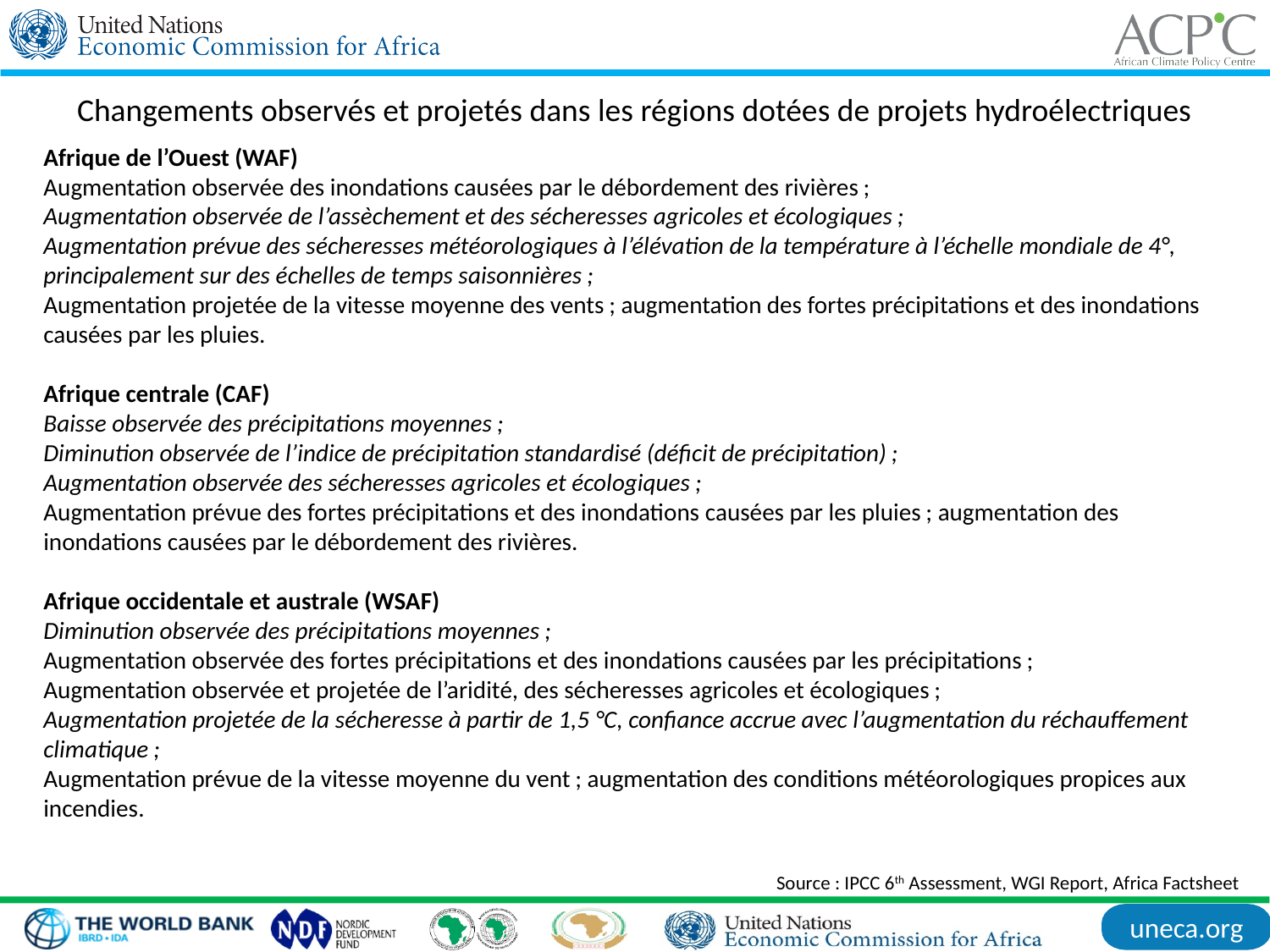

Changements observés et projetés dans les régions dotées de projets hydroélectriques
Afrique de l’Ouest (WAF)
Augmentation observée des inondations causées par le débordement des rivières ;
Augmentation observée de l’assèchement et des sécheresses agricoles et écologiques ;
Augmentation prévue des sécheresses météorologiques à l’élévation de la température à l’échelle mondiale de 4°, principalement sur des échelles de temps saisonnières ;
Augmentation projetée de la vitesse moyenne des vents ; augmentation des fortes précipitations et des inondations causées par les pluies.

Afrique centrale (CAF)
Baisse observée des précipitations moyennes ;
Diminution observée de l’indice de précipitation standardisé (déficit de précipitation) ;
Augmentation observée des sécheresses agricoles et écologiques ;
Augmentation prévue des fortes précipitations et des inondations causées par les pluies ; augmentation des inondations causées par le débordement des rivières.

Afrique occidentale et australe (WSAF)
Diminution observée des précipitations moyennes ;
Augmentation observée des fortes précipitations et des inondations causées par les précipitations ;
Augmentation observée et projetée de l’aridité, des sécheresses agricoles et écologiques ;
Augmentation projetée de la sécheresse à partir de 1,5 °C, confiance accrue avec l’augmentation du réchauffement climatique ;
Augmentation prévue de la vitesse moyenne du vent ; augmentation des conditions météorologiques propices aux incendies.

Source : IPCC 6th Assessment, WGI Report, Africa Factsheet